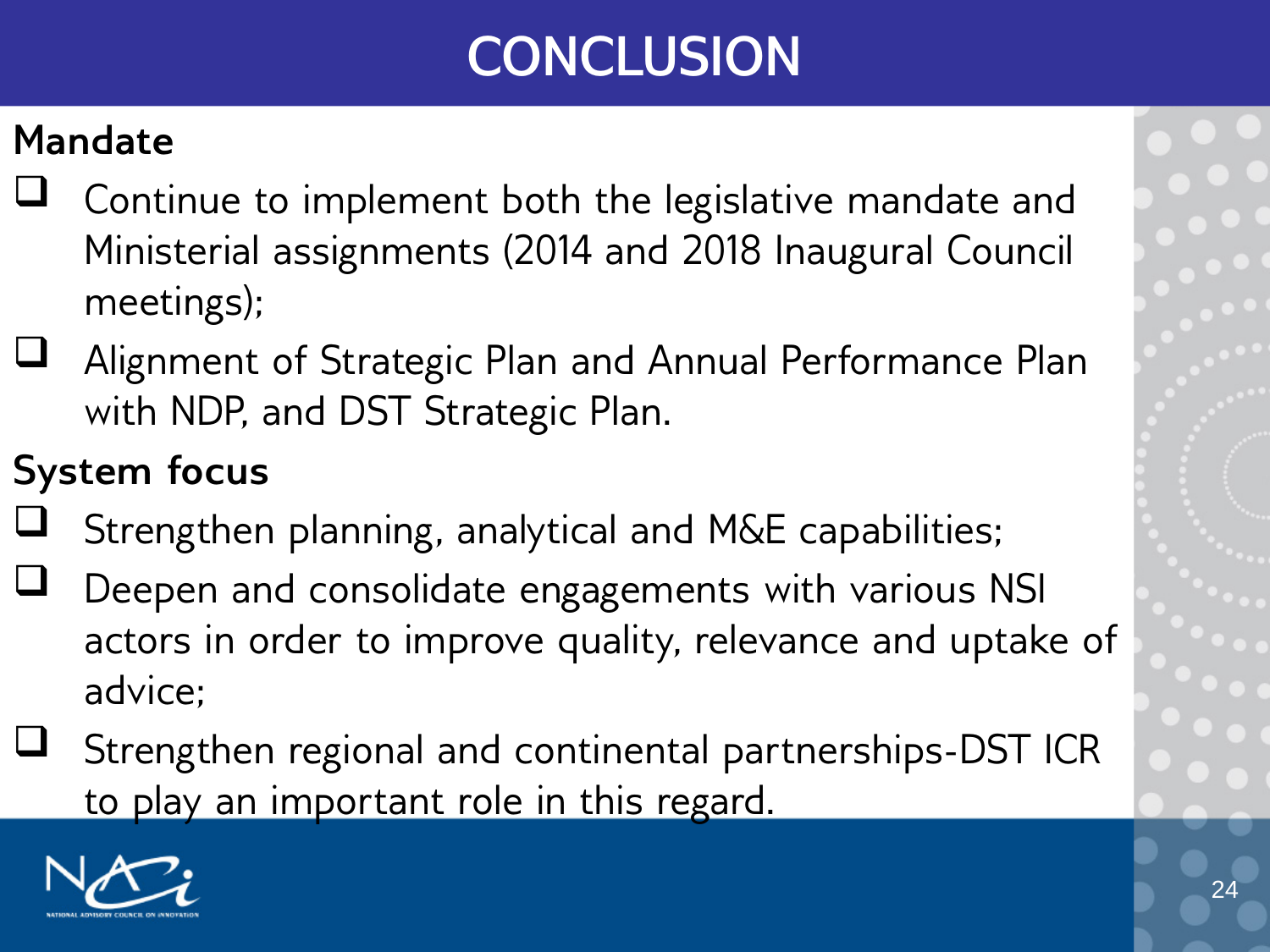

# CONCLUSION
Mandate
Continue to implement both the legislative mandate and Ministerial assignments (2014 and 2018 Inaugural Council meetings);
Alignment of Strategic Plan and Annual Performance Plan with NDP, and DST Strategic Plan.
System focus
Strengthen planning, analytical and M&E capabilities;
Deepen and consolidate engagements with various NSI actors in order to improve quality, relevance and uptake of advice;
Strengthen regional and continental partnerships-DST ICR to play an important role in this regard.

24